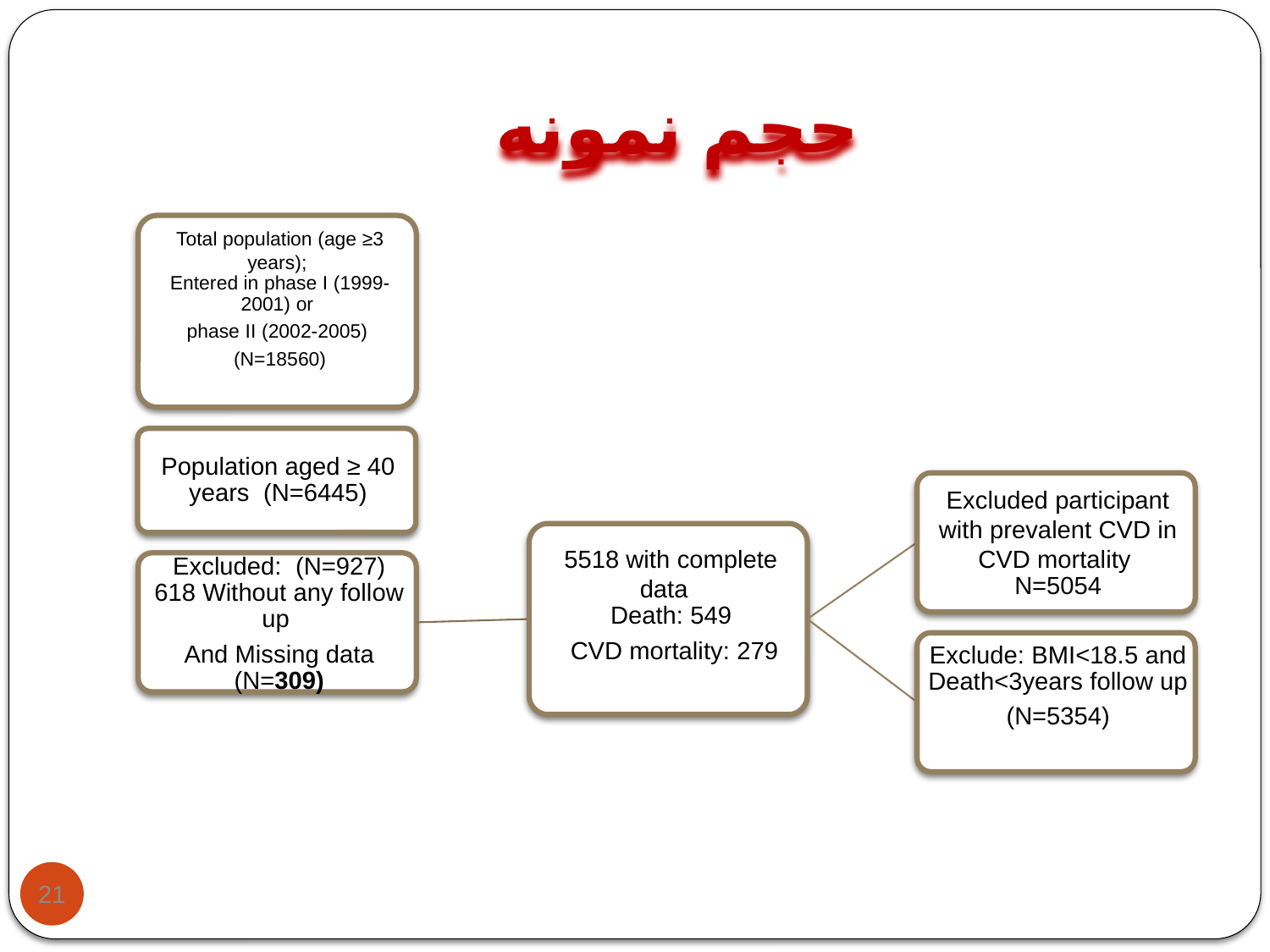

# حجم نمونه
Total population (age ≥3 years);
Entered in phase I (1999-2001) or
phase II (2002-2005)
(N=18560)

Population aged ≥ 40 years  (N=6445)
Excluded:  (N=927)
618 Without any follow up
And Missing data (N=309)

5518 with complete data
Death: 549
 CVD mortality: 279

Excluded participant with prevalent CVD in CVD mortality
N=5054

Exclude: BMI<18.5 and
Death<3years follow up
(N=5354)

21